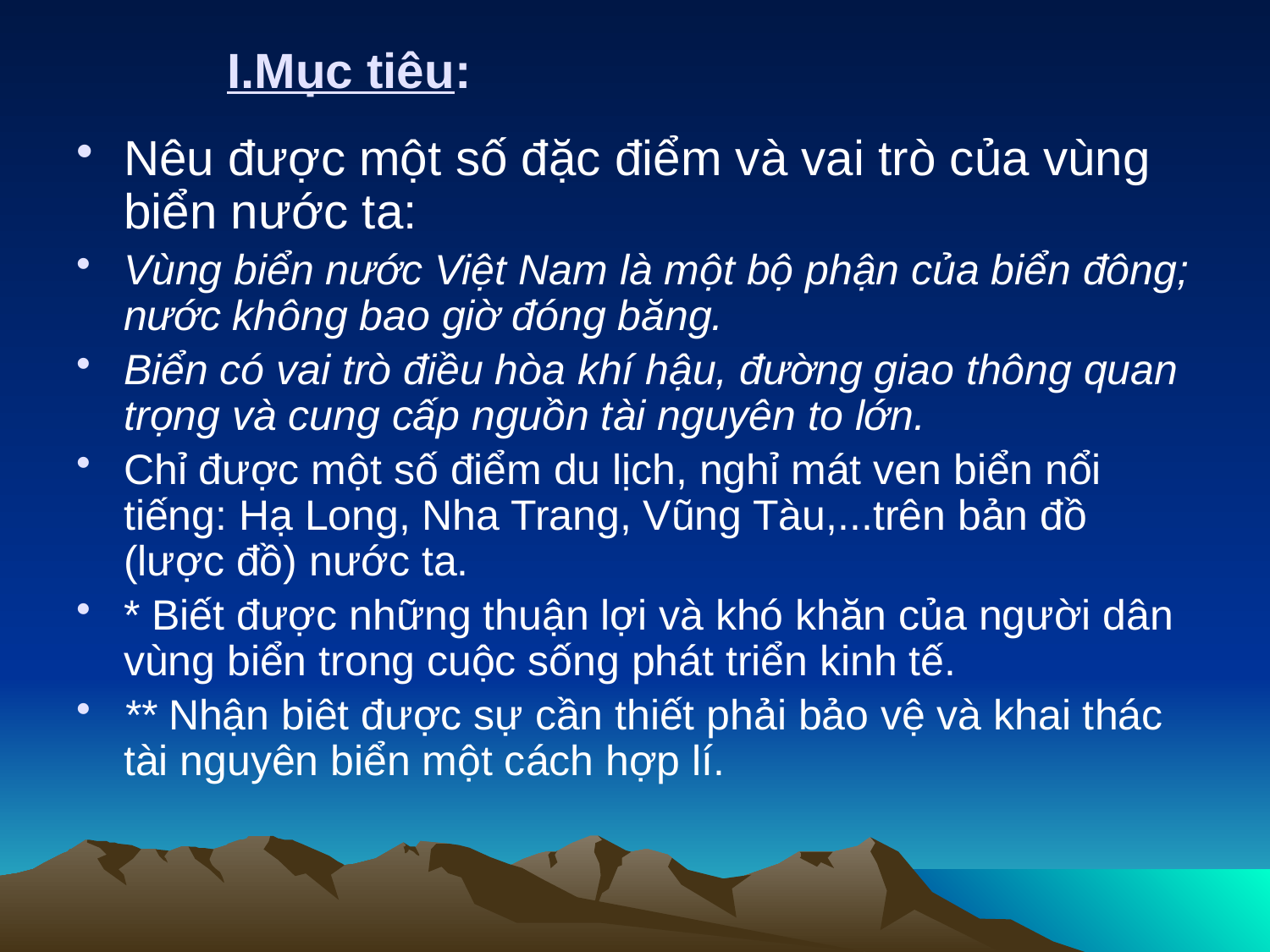

# I.Mục tiêu:
Nêu được một số đặc điểm và vai trò của vùng biển nước ta:
Vùng biển nước Việt Nam là một bộ phận của biển đông; nước không bao giờ đóng băng.
Biển có vai trò điều hòa khí hậu, đường giao thông quan trọng và cung cấp nguồn tài nguyên to lớn.
Chỉ được một số điểm du lịch, nghỉ mát ven biển nổi tiếng: Hạ Long, Nha Trang, Vũng Tàu,...trên bản đồ (lược đồ) nước ta.
* Biết được những thuận lợi và khó khăn của người dân vùng biển trong cuộc sống phát triển kinh tế.
** Nhận biêt được sự cần thiết phải bảo vệ và khai thác tài nguyên biển một cách hợp lí.